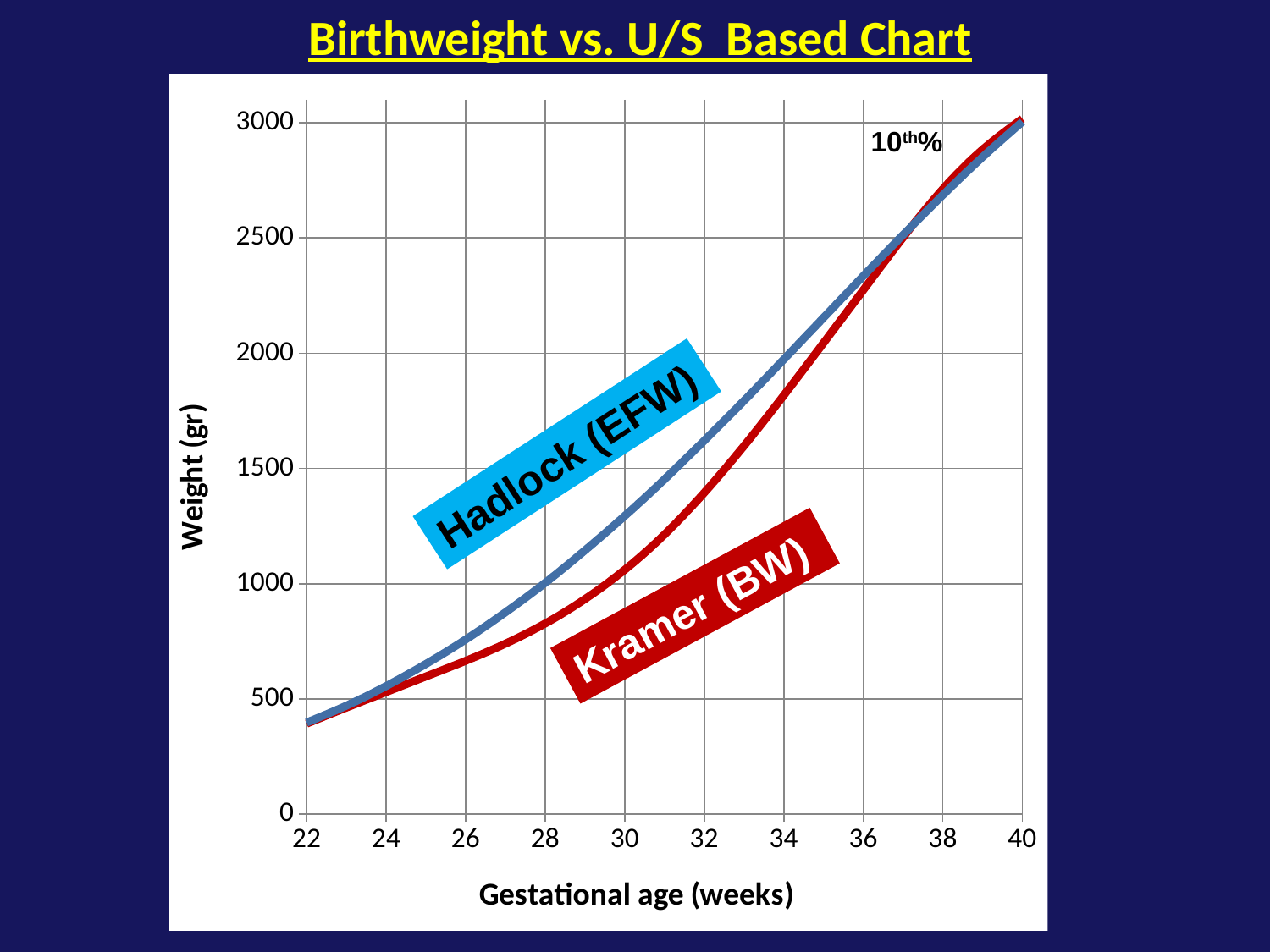

Birthweight vs. U/S  Based Chart

### Chart

| Category | Hadlock |  |
|---|---|---|
10th%
Hadlock (EFW)
Kramer (BW)